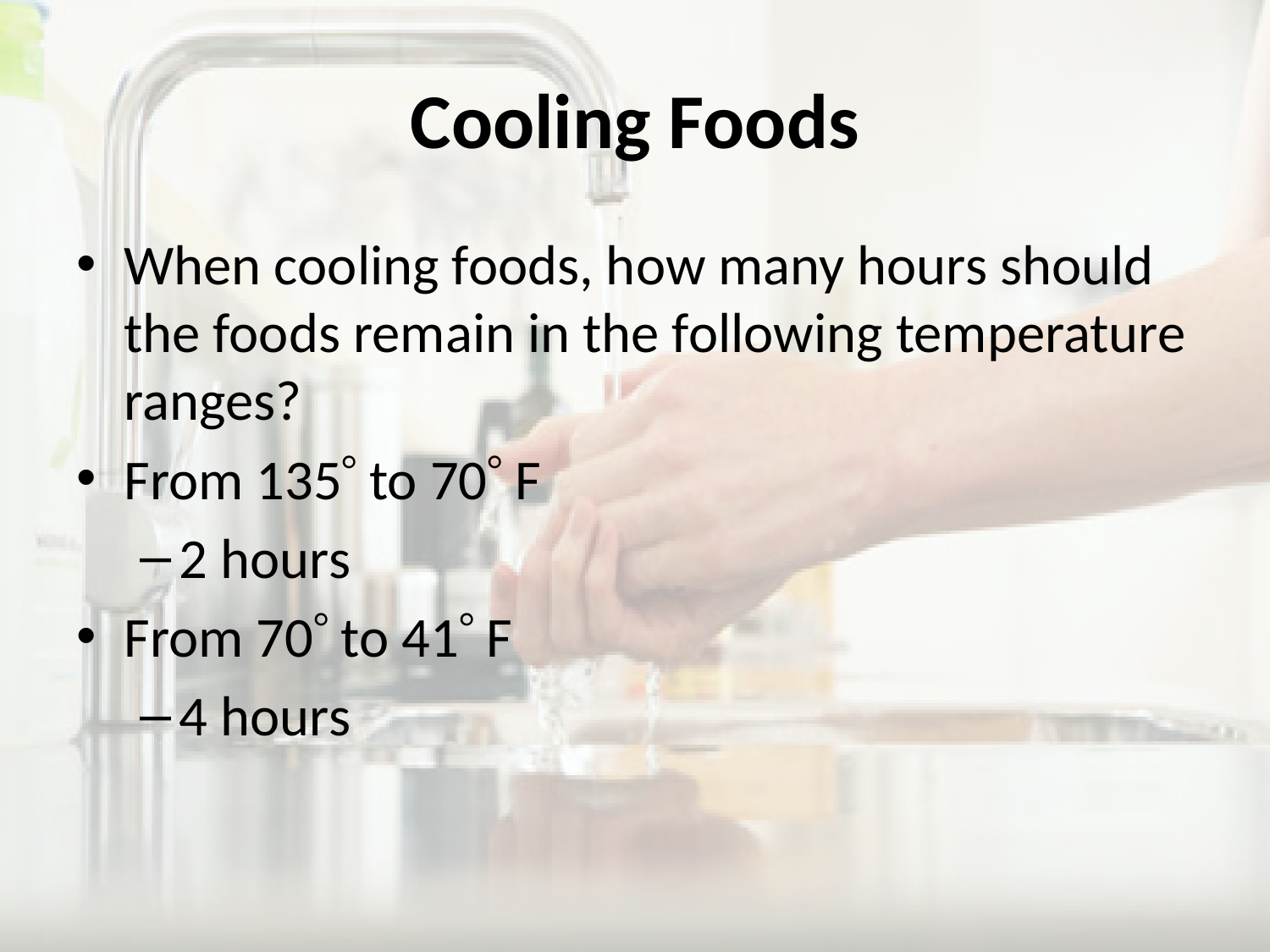

# Cooling Foods
When cooling foods, how many hours should the foods remain in the following temperature ranges?
From 135° to 70° F
2 hours
From 70° to 41° F
4 hours